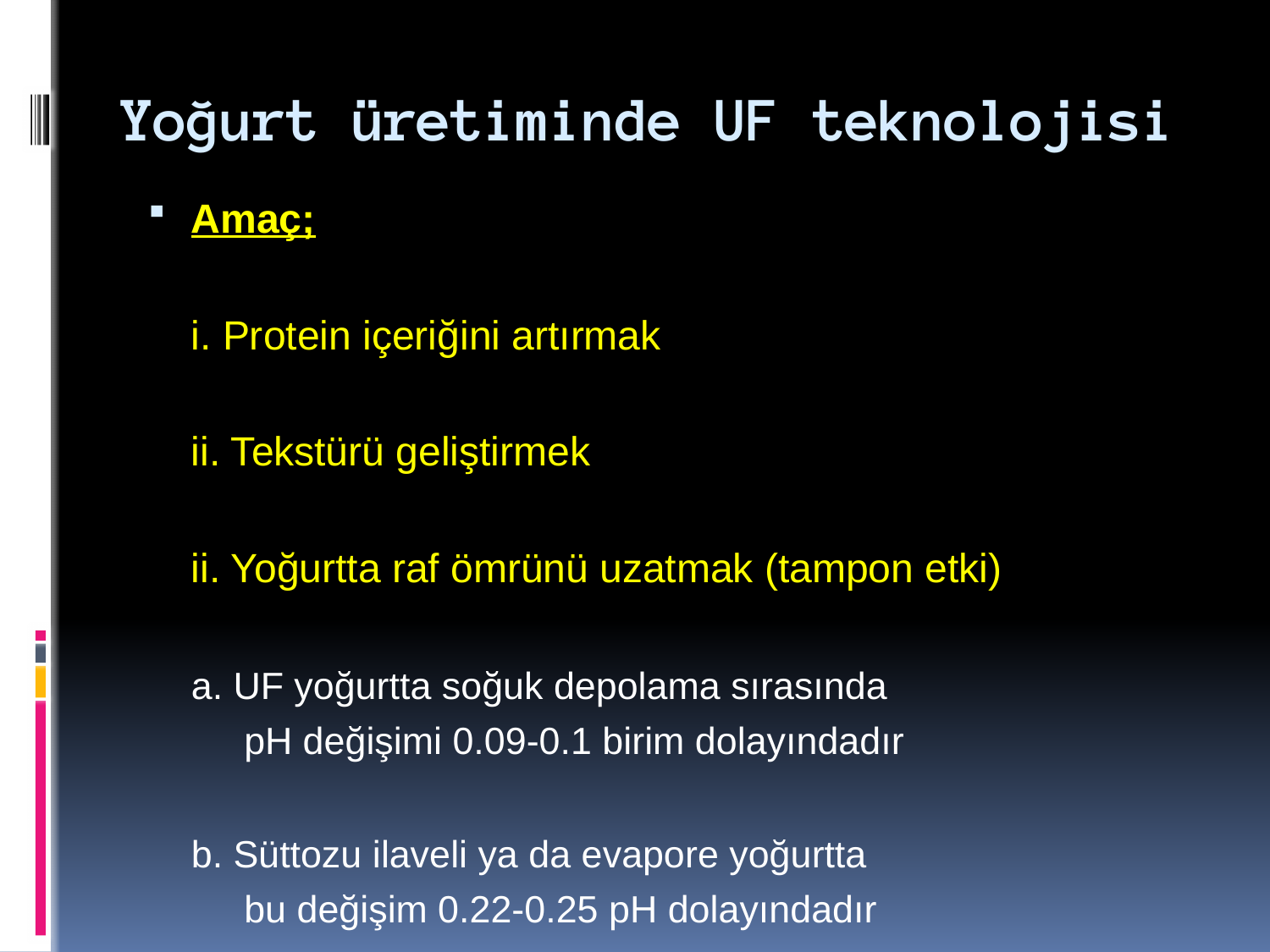

# Yoğurt üretiminde UF teknolojisi
Amaç;

	i. Protein içeriğini artırmak

	ii. Tekstürü geliştirmek

	ii. Yoğurtta raf ömrünü uzatmak (tampon etki)

		a. UF yoğurtta soğuk depolama sırasında
		     pH değişimi 0.09-0.1 birim dolayındadır

		b. Süttozu ilaveli ya da evapore yoğurtta
		     bu değişim 0.22-0.25 pH dolayındadır